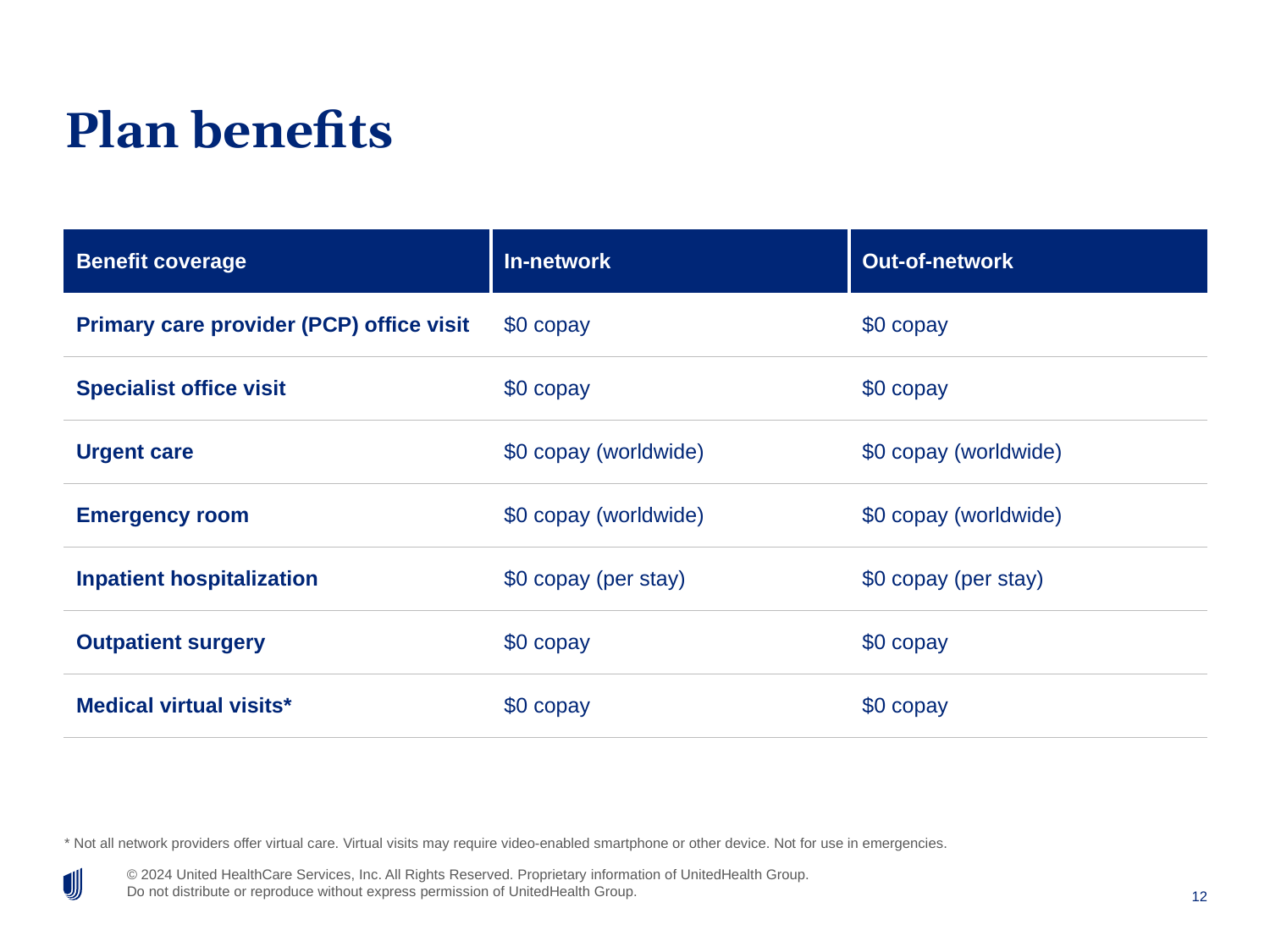

# Plan benefits
| Benefit coverage | In-network | Out-of-network |
| --- | --- | --- |
| Primary care provider (PCP) office visit | $0 copay | $0 copay |
| Specialist office visit | $0 copay | $0 copay |
| Urgent care | $0 copay (worldwide) | $0 copay (worldwide) |
| Emergency room | $0 copay (worldwide) | $0 copay (worldwide) |
| Inpatient hospitalization | $0 copay (per stay) | $0 copay (per stay) |
| Outpatient surgery | $0 copay | $0 copay |
| Medical virtual visits\* | $0 copay | $0 copay |
* Not all network providers offer virtual care. Virtual visits may require video-enabled smartphone or other device. Not for use in emergencies.
12